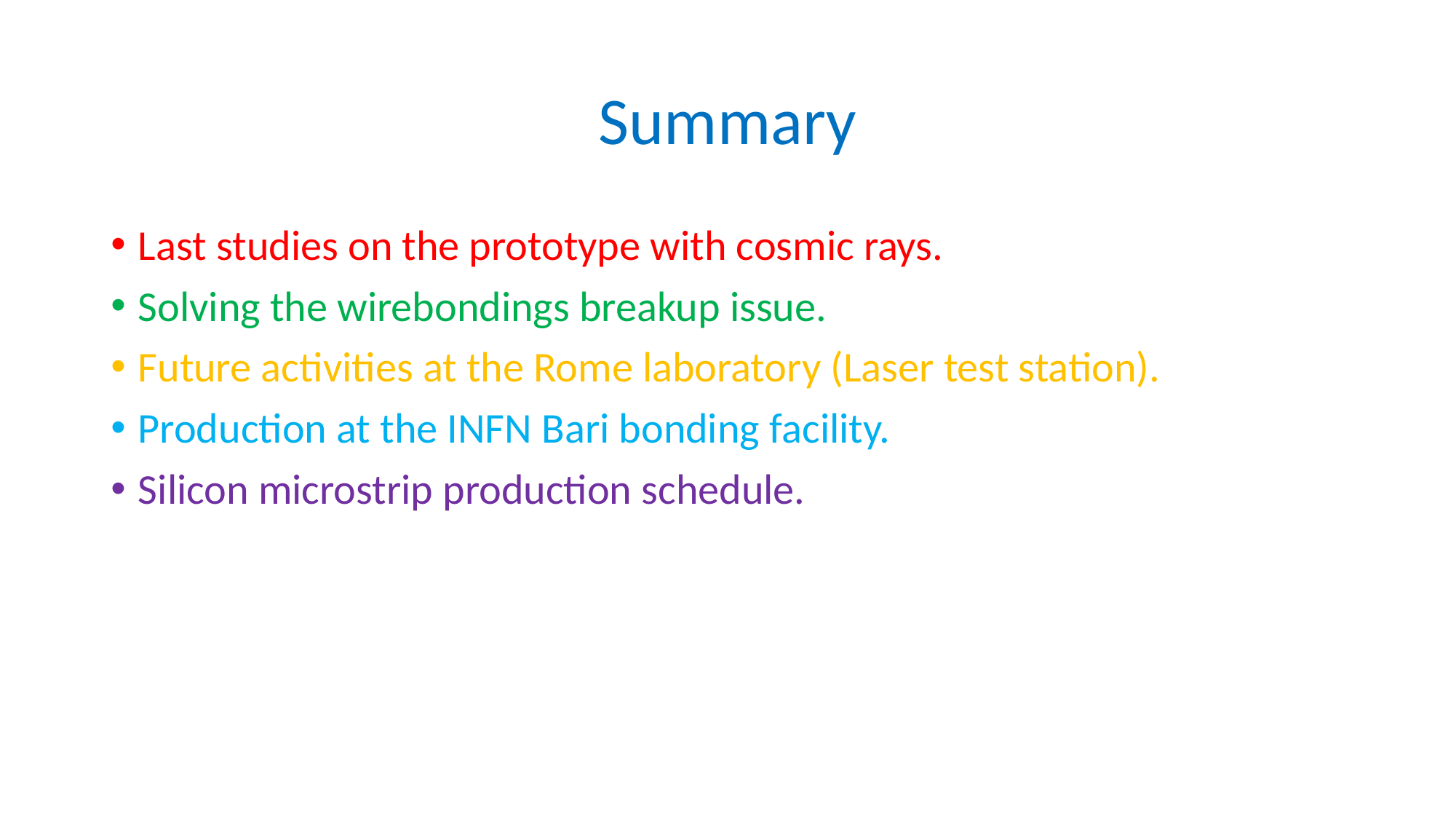

# Summary
Last studies on the prototype with cosmic rays.
Solving the wirebondings breakup issue.
Future activities at the Rome laboratory (Laser test station).
Production at the INFN Bari bonding facility.
Silicon microstrip production schedule.